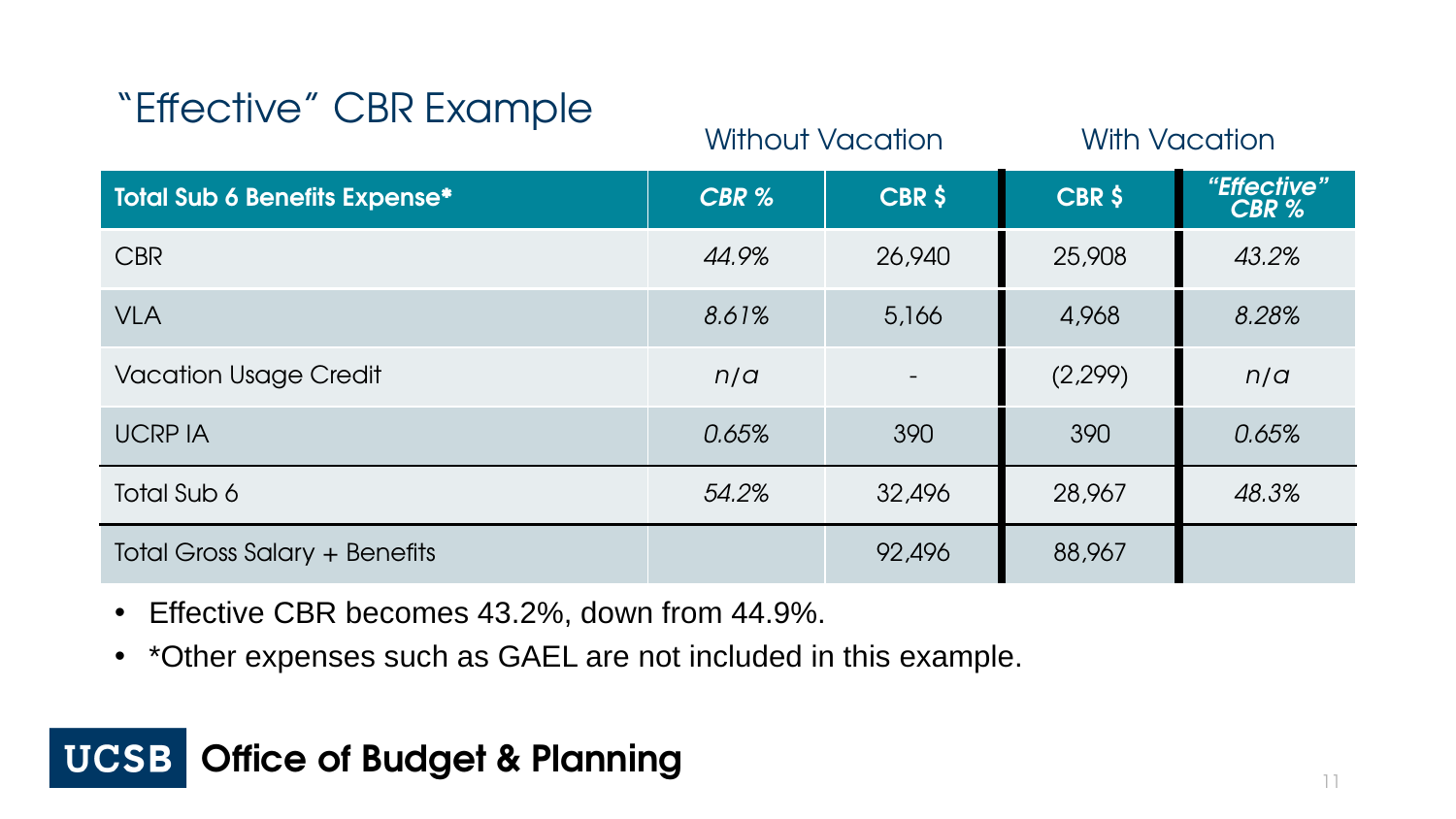

# “Effective” CBR Example
With Vacation
Without Vacation
| Total Sub 6 Benefits Expense\* | CBR % | CBR $ | CBR $ | “Effective” CBR % |
| --- | --- | --- | --- | --- |
| CBR | 44.9% | 26,940 | 25,908 | 43.2% |
| VLA | 8.61% | 5,166 | 4,968 | 8.28% |
| Vacation Usage Credit | n/a | - | (2,299) | n/a |
| UCRP IA | 0.65% | 390 | 390 | 0.65% |
| Total Sub 6 | 54.2% | 32,496 | 28,967 | 48.3% |
| Total Gross Salary + Benefits |  | 92,496 | 88,967 |  |

Effective CBR becomes 43.2%, down from 44.9%.
*Other expenses such as GAEL are not included in this example.
11